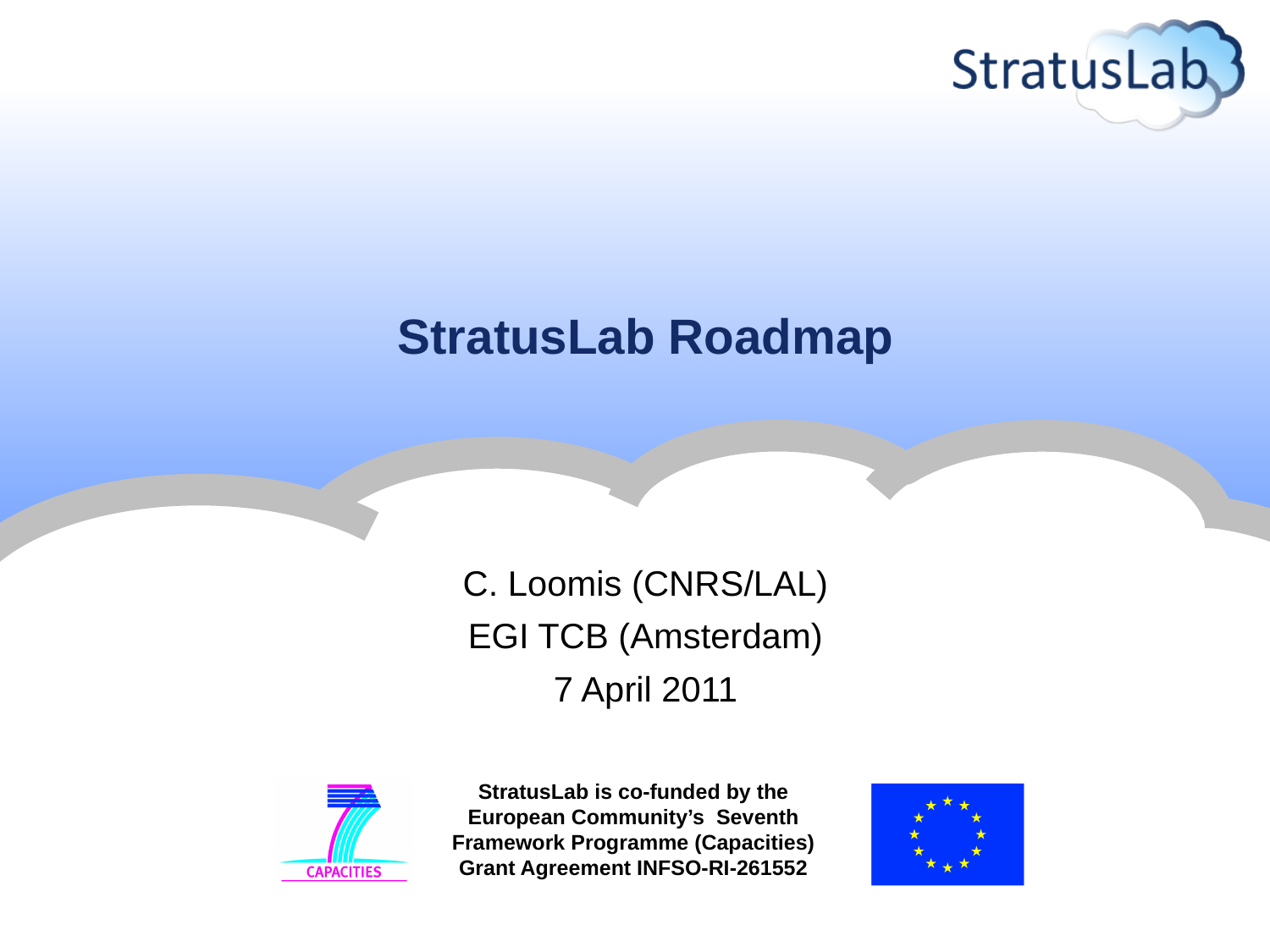

# StratusLab Roadmap
C. Loomis (CNRS/LAL)
EGI TCB (Amsterdam)
7 April 2011